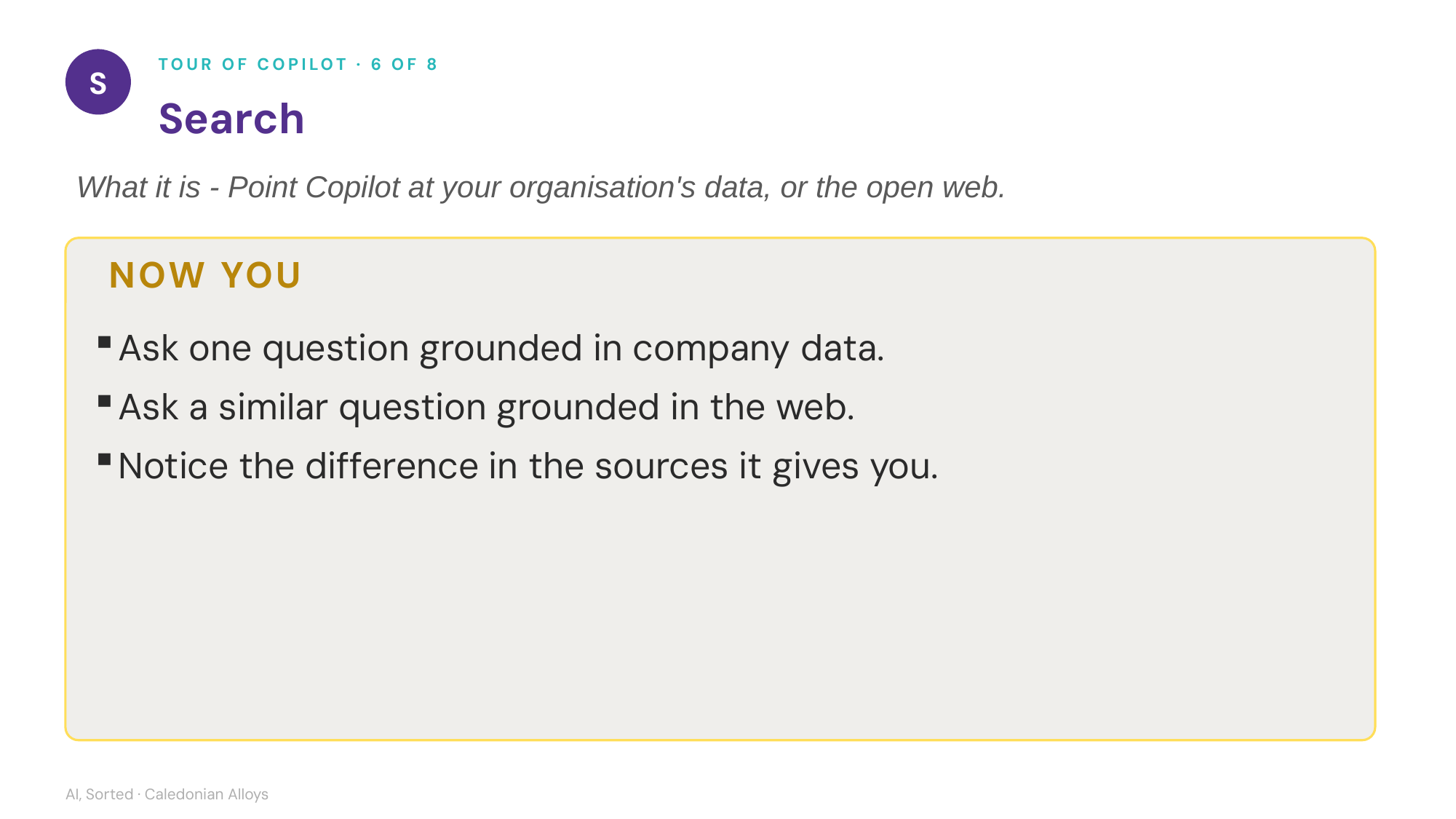

TOUR OF COPILOT · 6 OF 8

S
Search
What it is - Point Copilot at your organisation's data, or the open web.

NOW YOU

Ask one question grounded in company data.
Ask a similar question grounded in the web.
Notice the difference in the sources it gives you.
AI, Sorted · Caledonian Alloys